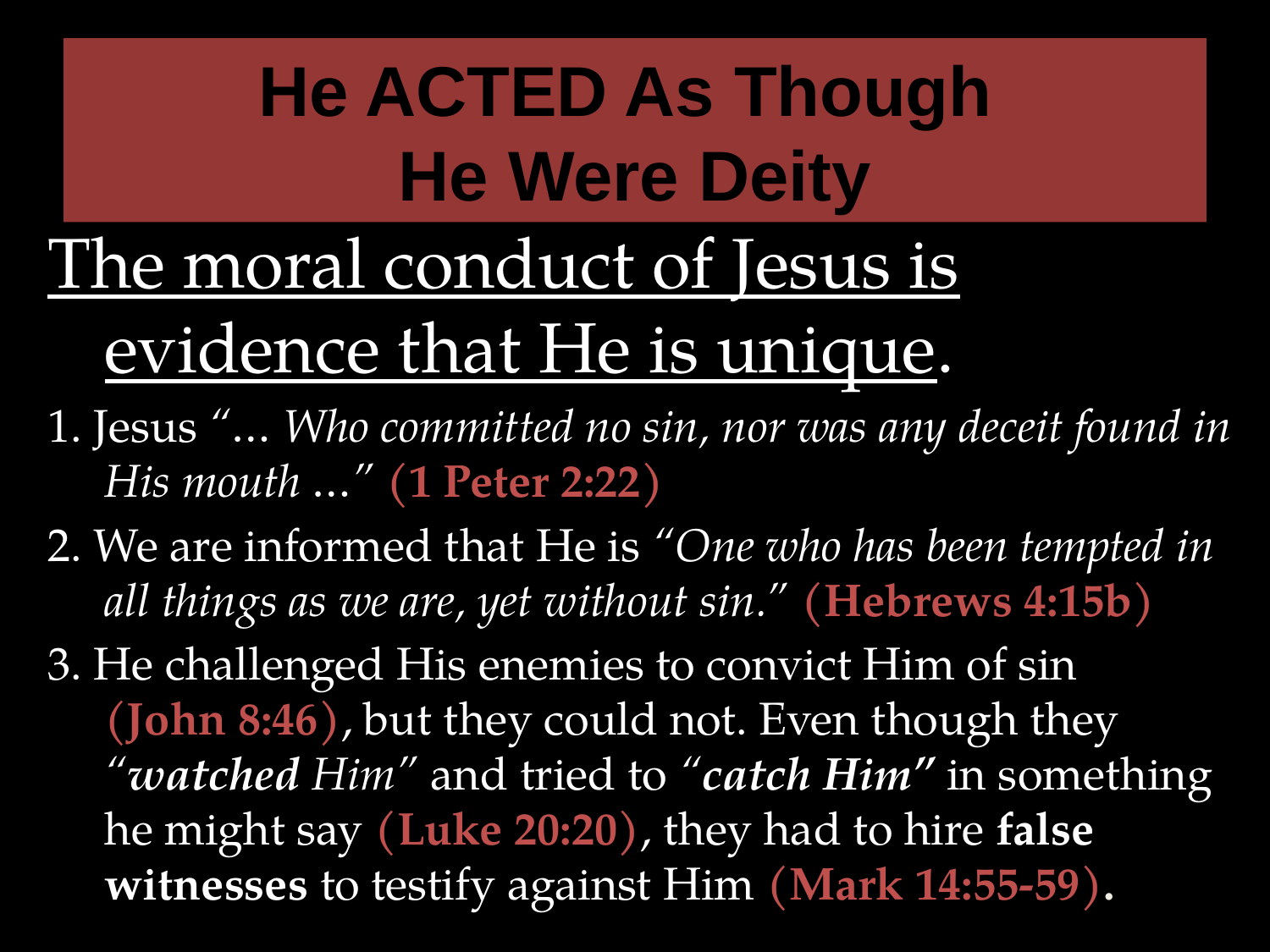

# He ACTED As Though He Were Deity
The moral conduct of Jesus is evidence that He is unique.
1. Jesus “… Who committed no sin, nor was any deceit found in His mouth …” (1 Peter 2:22)
2. We are informed that He is “One who has been tempted in all things as we are, yet without sin.” (Hebrews 4:15b)
3. He challenged His enemies to convict Him of sin
(John 8:46), but they could not. Even though they “watched Him” and tried to “catch Him” in something he might say (Luke 20:20), they had to hire false witnesses to testify against Him (Mark 14:55-59).